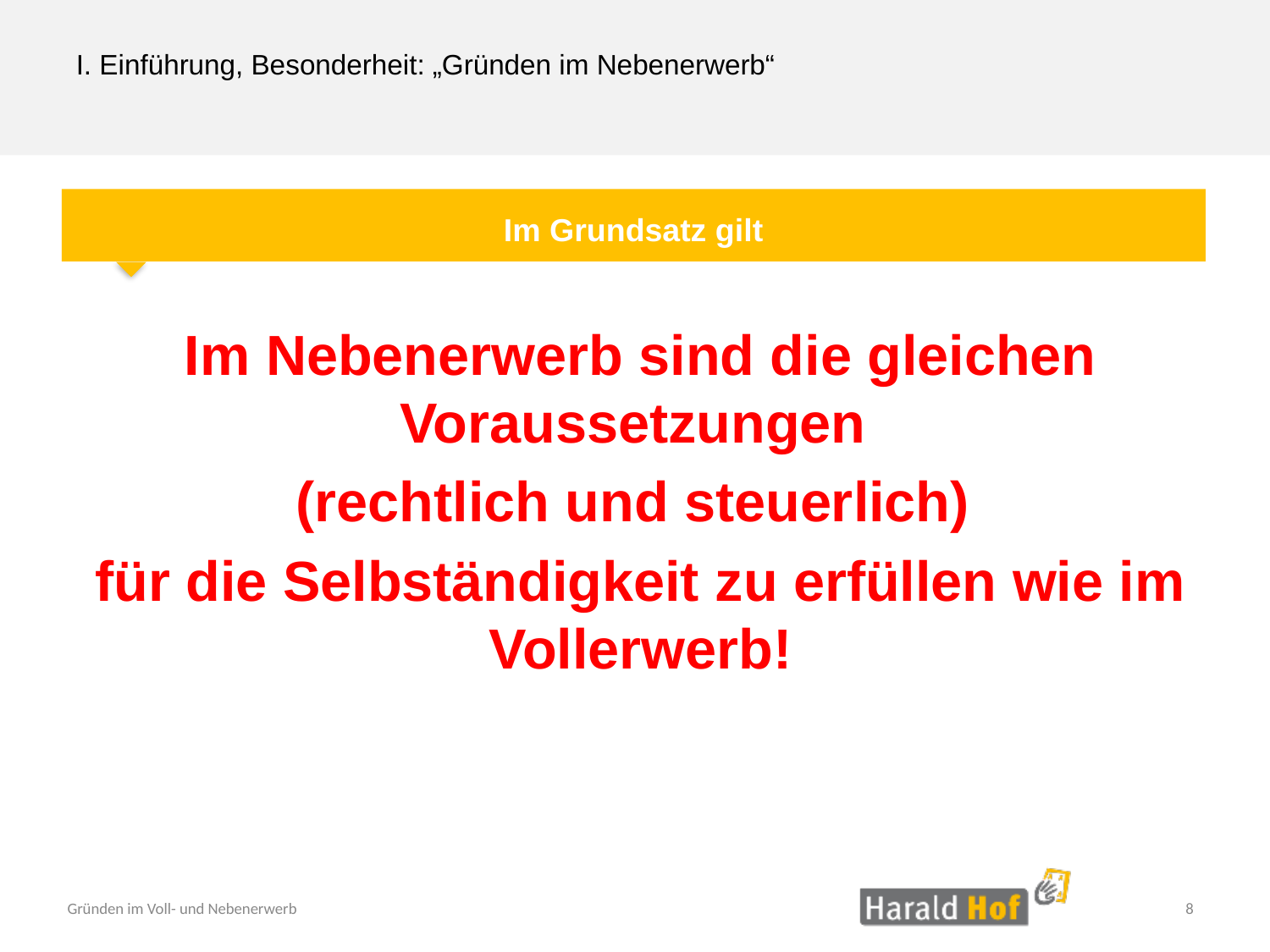

I. Einführung, Besonderheit: „Gründen im Nebenerwerb“
Im Grundsatz gilt

Im Nebenerwerb sind die gleichen Voraussetzungen
(rechtlich und steuerlich)
für die Selbständigkeit zu erfüllen wie im Vollerwerb!

8
Gründen im Voll- und Nebenerwerb